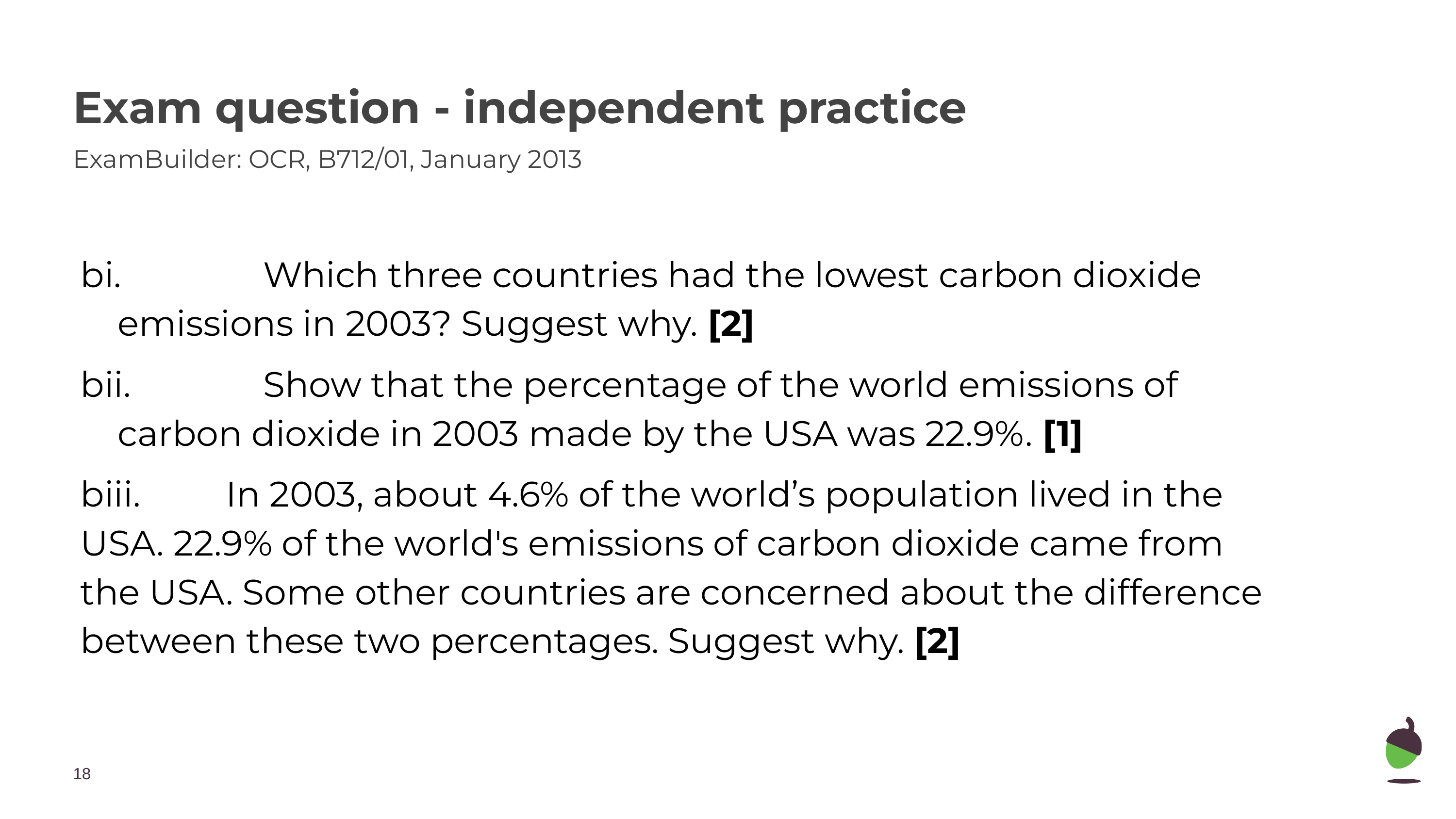

# Exam question - independent practice
ExamBuilder: OCR, B712/01, January 2013

bi.		Which three countries had the lowest carbon dioxide emissions in 2003? Suggest why. [2]
bii.		Show that the percentage of the world emissions of carbon dioxide in 2003 made by the USA was 22.9%. [1]
biii.		In 2003, about 4.6% of the world’s population lived in the USA. 22.9% of the world's emissions of carbon dioxide came from the USA. Some other countries are concerned about the difference between these two percentages. Suggest why. [2]

18